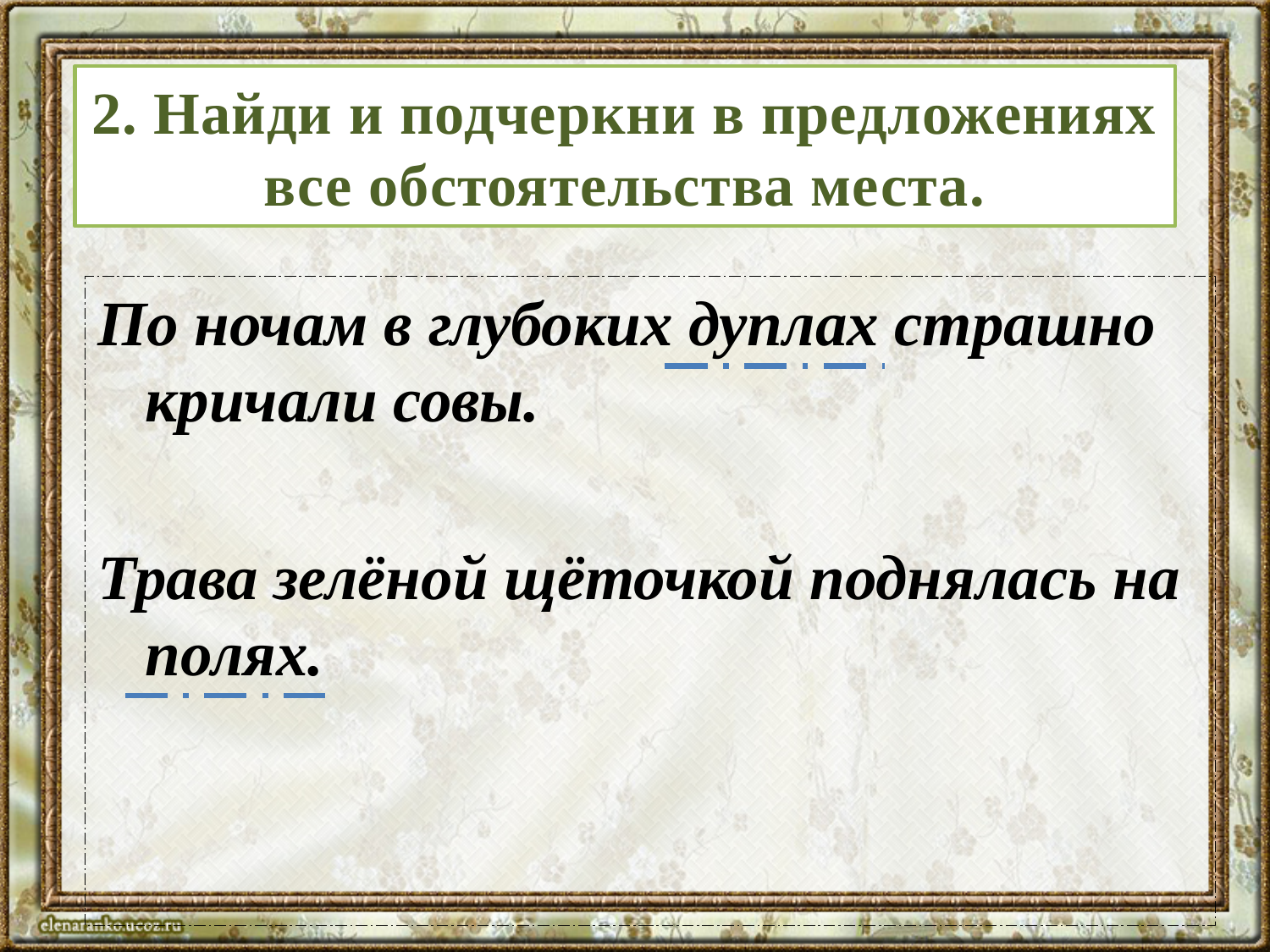

2. Найди и подчеркни в предложениях все обстоятельства места.
#
По ночам в глубоких дуплах страшно кричали совы.

Трава зелёной щёточкой поднялась на полях.